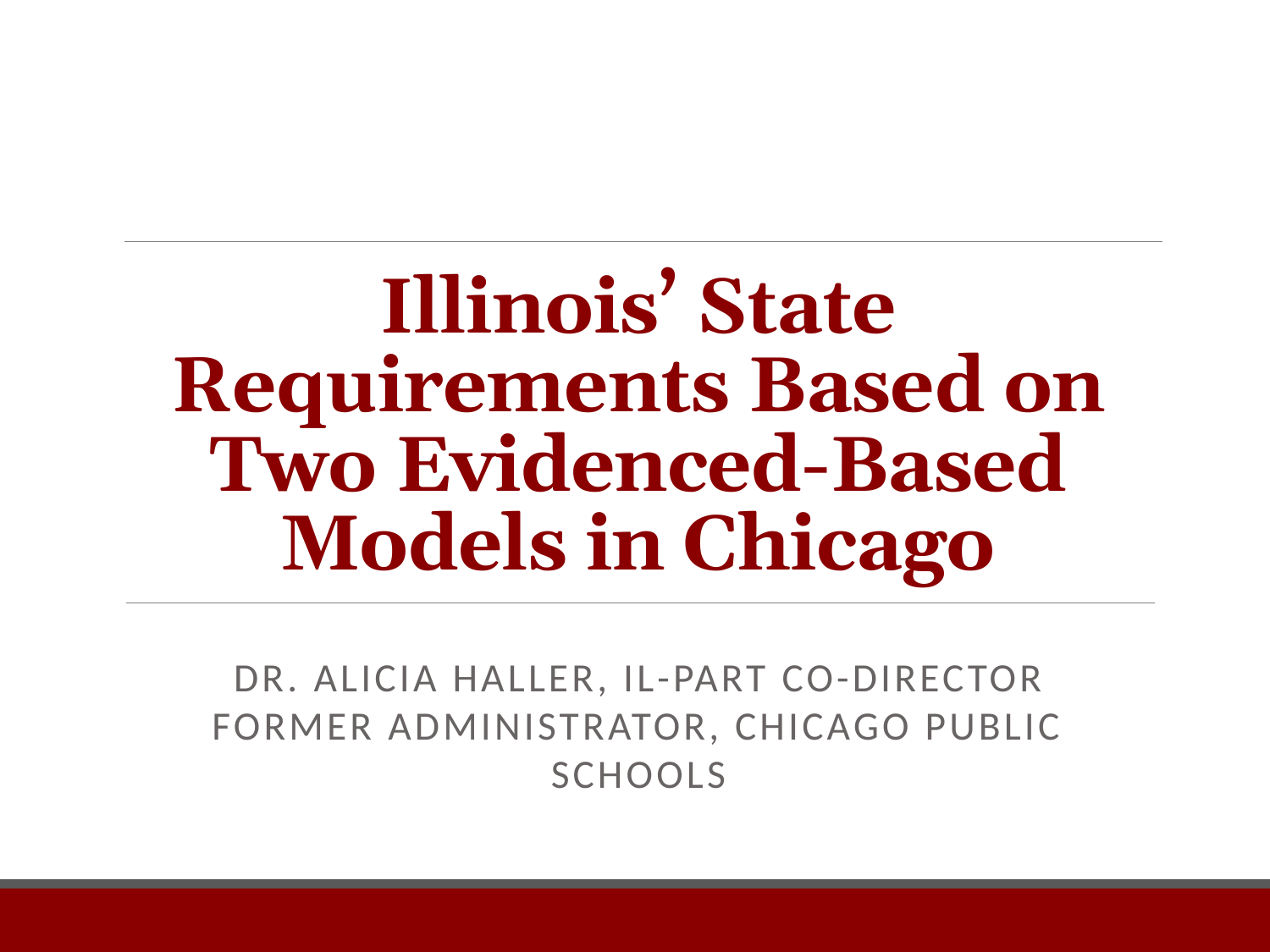

# Illinois’ State Requirements Based on Two Evidenced-Based Models in Chicago
Dr. Alicia Haller, IL-PART co-director
Former administrator, Chicago Public Schools